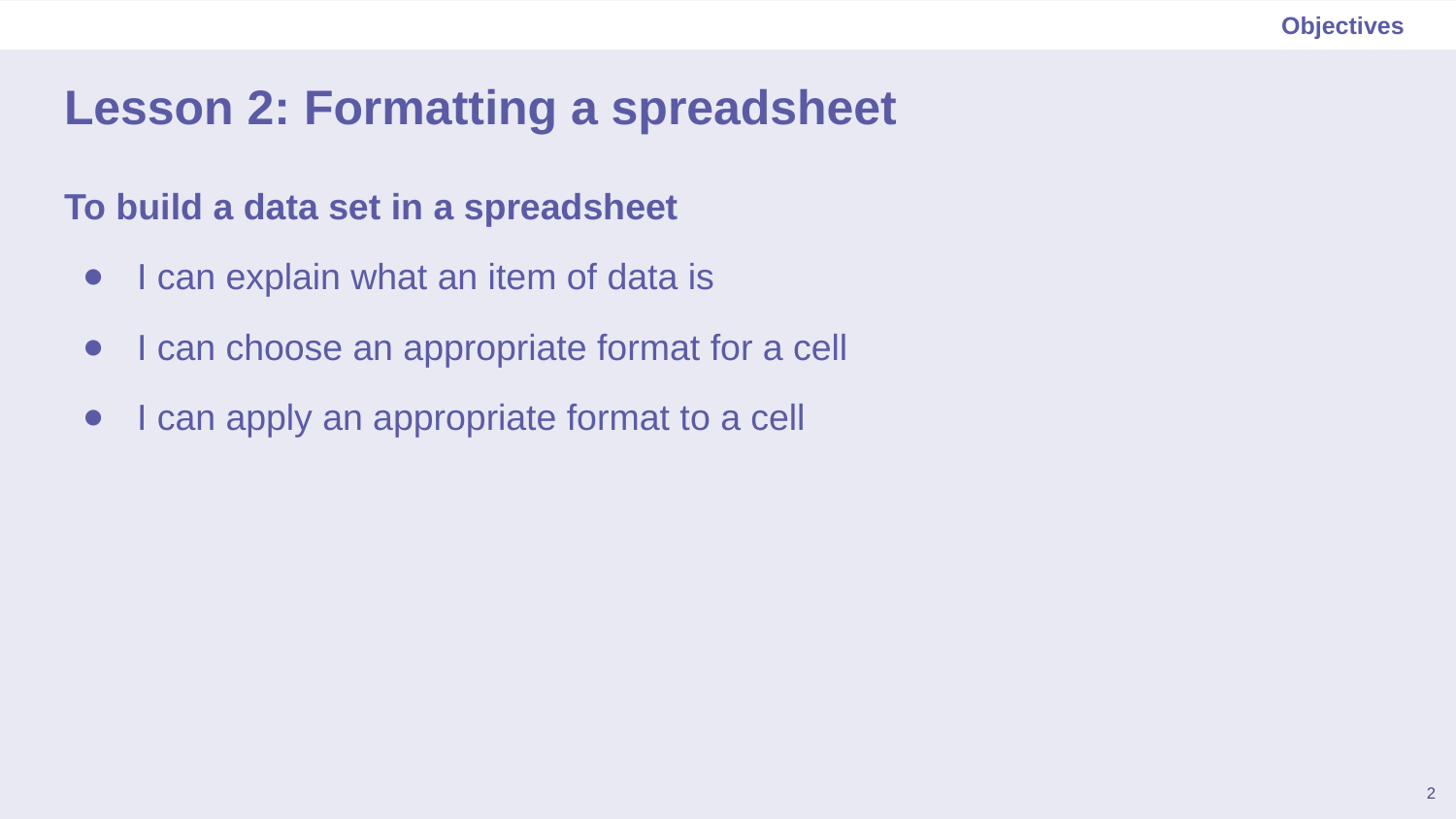

Objectives
# Lesson 2: Formatting a spreadsheet
To build a data set in a spreadsheet
I can explain what an item of data is
I can choose an appropriate format for a cell
I can apply an appropriate format to a cell

2